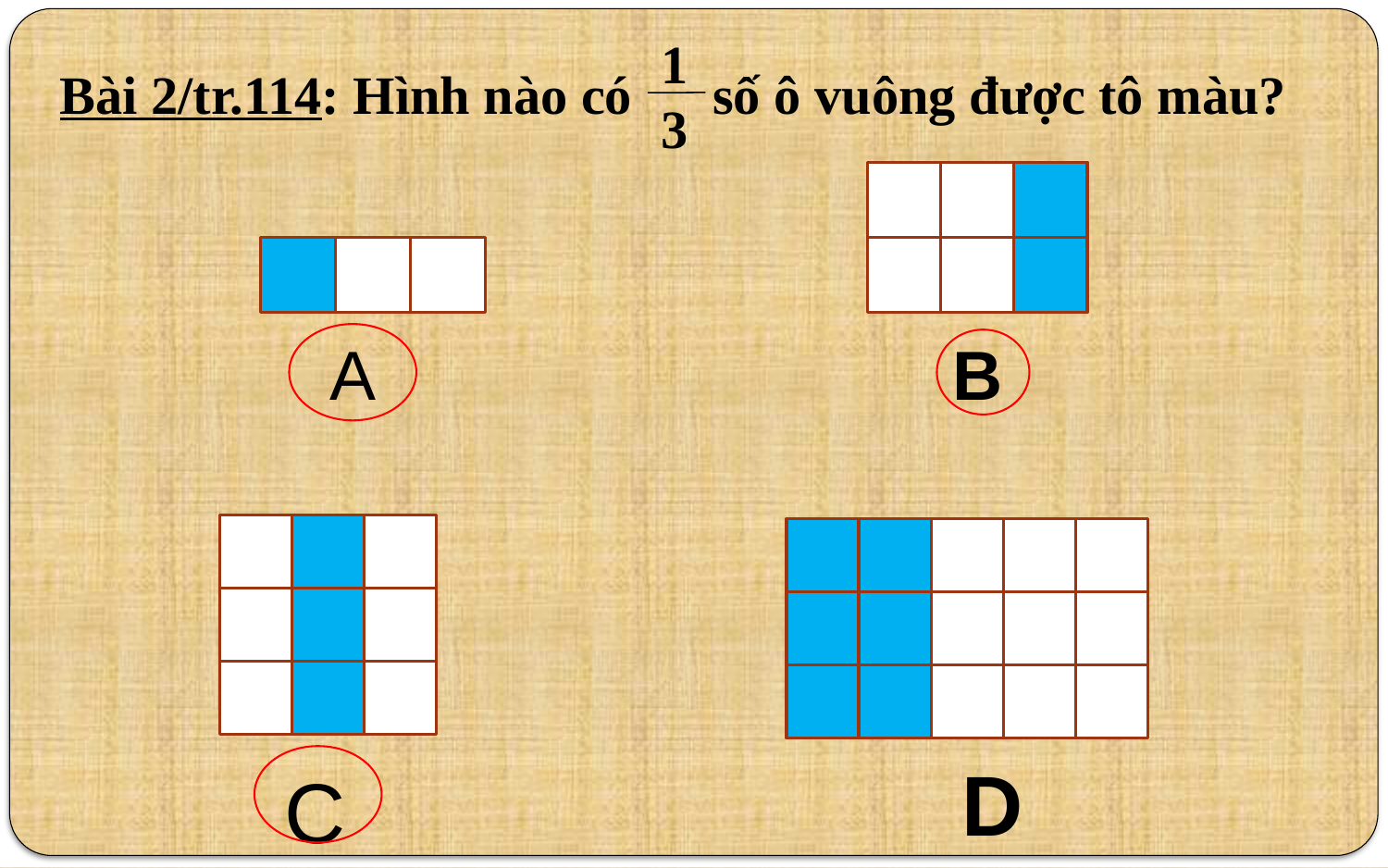

# Bài 2/tr.114: Hình nào có      số ô vuông được tô màu?
1
3

A

B

D

C